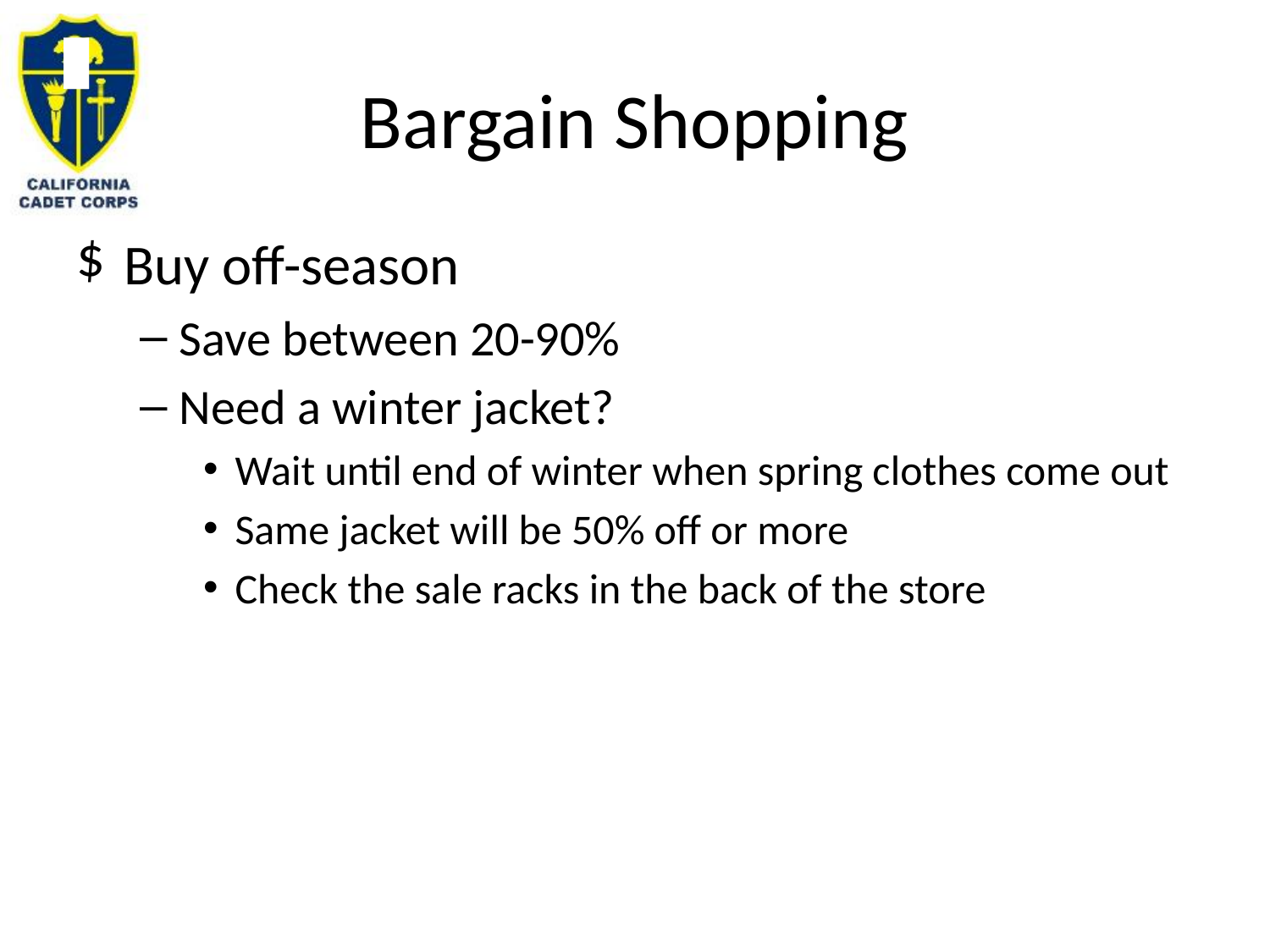

# Bargain Shopping
Buy off-season
Save between 20-90%
Need a winter jacket?
Wait until end of winter when spring clothes come out
Same jacket will be 50% off or more
Check the sale racks in the back of the store